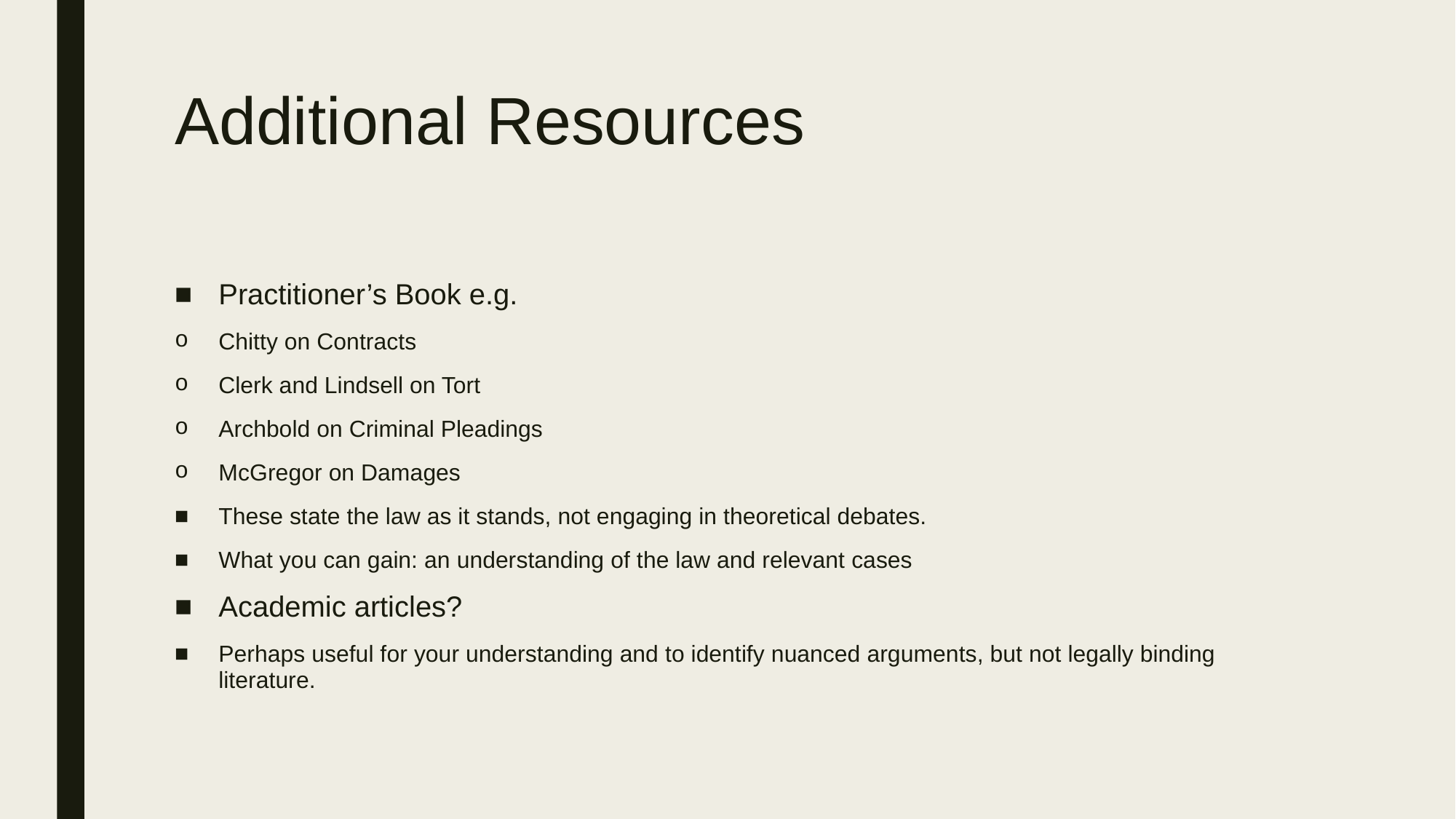

# Additional Resources
Practitioner’s Book e.g.
Chitty on Contracts
Clerk and Lindsell on Tort
Archbold on Criminal Pleadings
McGregor on Damages
These state the law as it stands, not engaging in theoretical debates.
What you can gain: an understanding of the law and relevant cases
Academic articles?
Perhaps useful for your understanding and to identify nuanced arguments, but not legally binding literature.